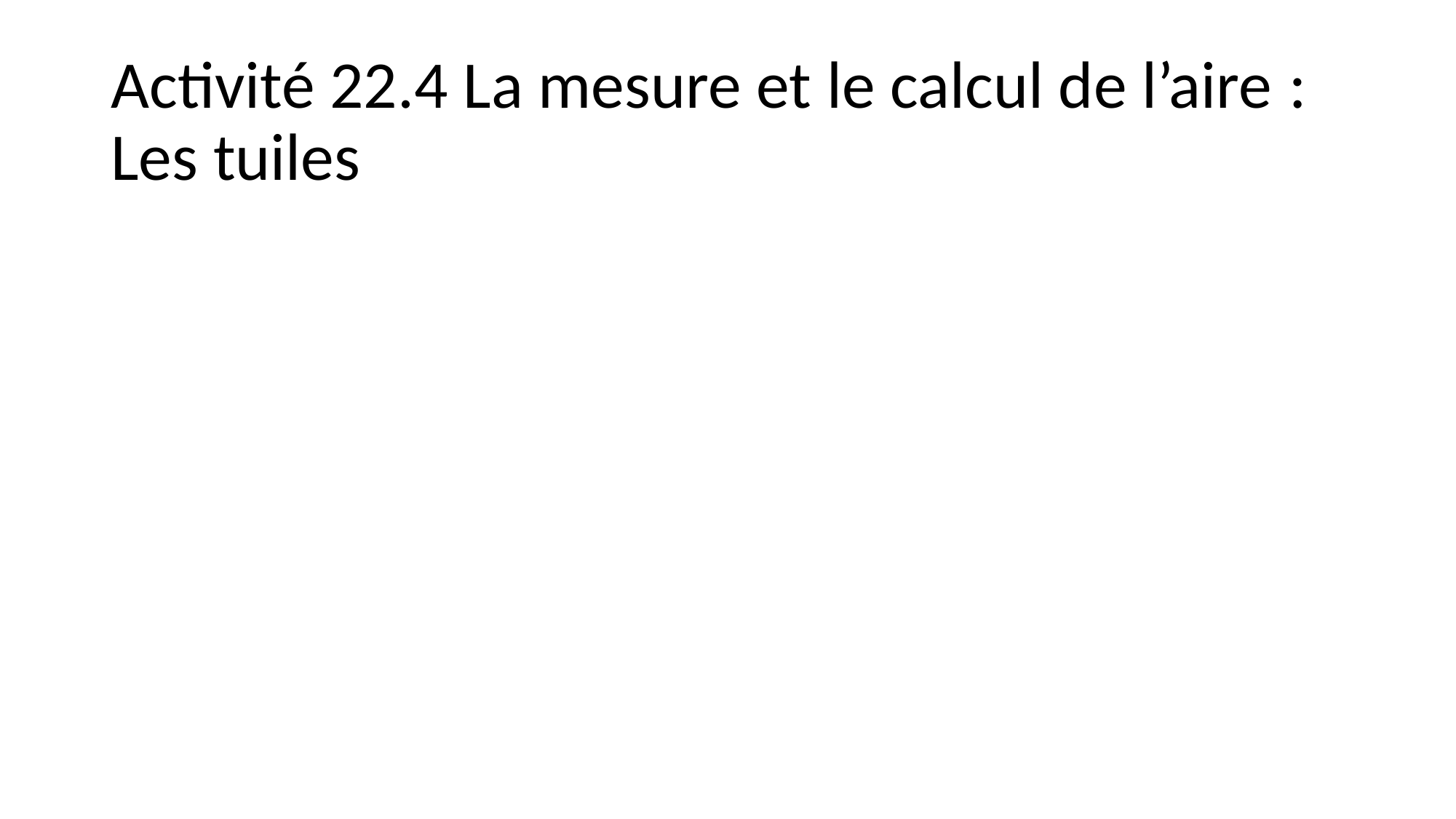

# Activité 22.4 La mesure et le calcul de l’aire : Les tuiles